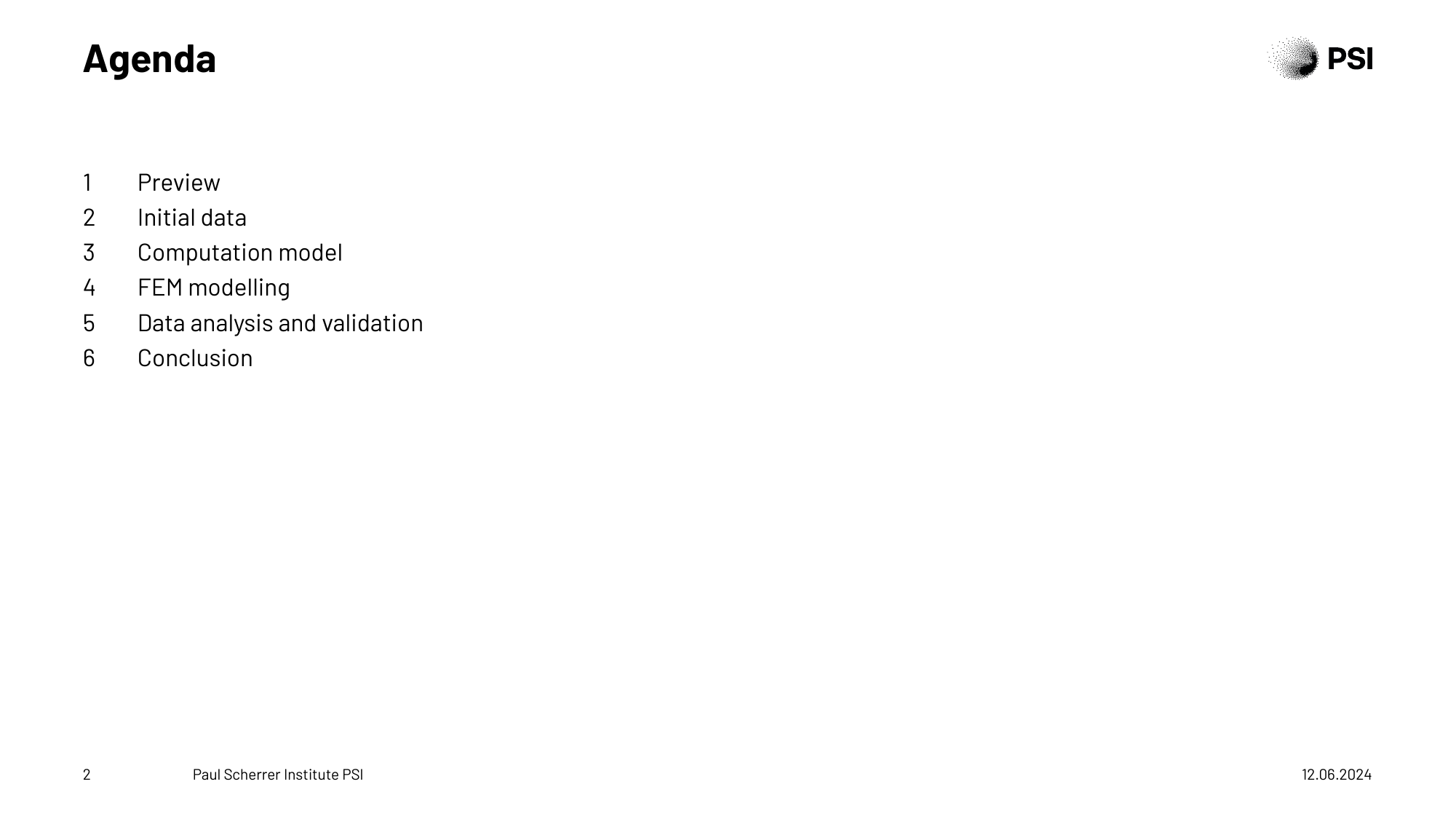

# Agenda
Preview
Initial data
Computation model
FEM modelling
Data analysis and validation
Conclusion
2
Paul Scherrer Institute PSI
12.06.2024